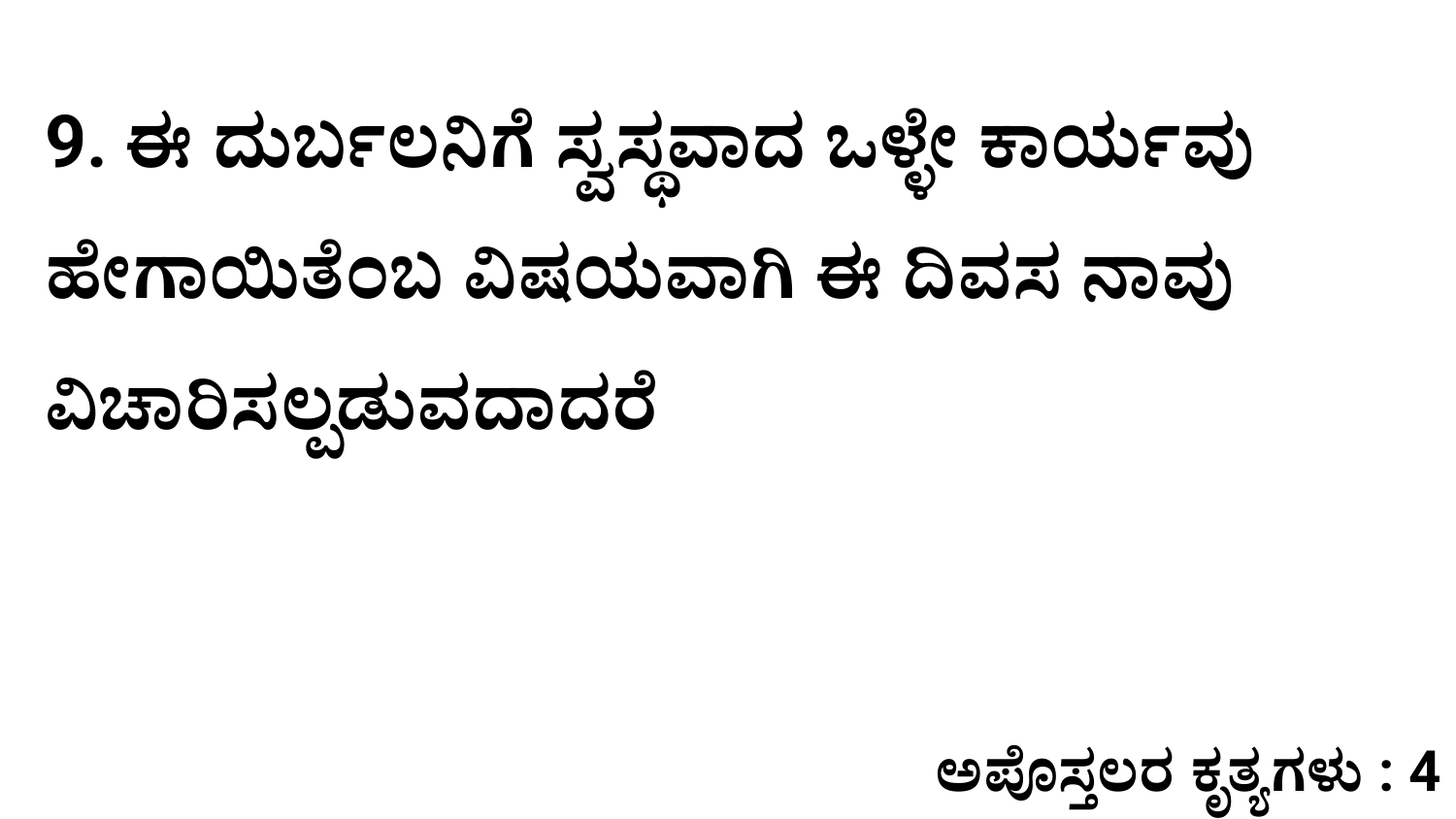

9. ಈ ದುರ್ಬಲನಿಗೆ ಸ್ವಸ್ಥವಾದ ಒಳ್ಳೇ ಕಾರ್ಯವು ಹೇಗಾಯಿತೆಂಬ ವಿಷಯವಾಗಿ ಈ ದಿವಸ ನಾವು ವಿಚಾರಿಸಲ್ಪಡುವದಾದರೆ
ಅಪೊಸ್ತಲರ ಕೃತ್ಯಗಳು : 4